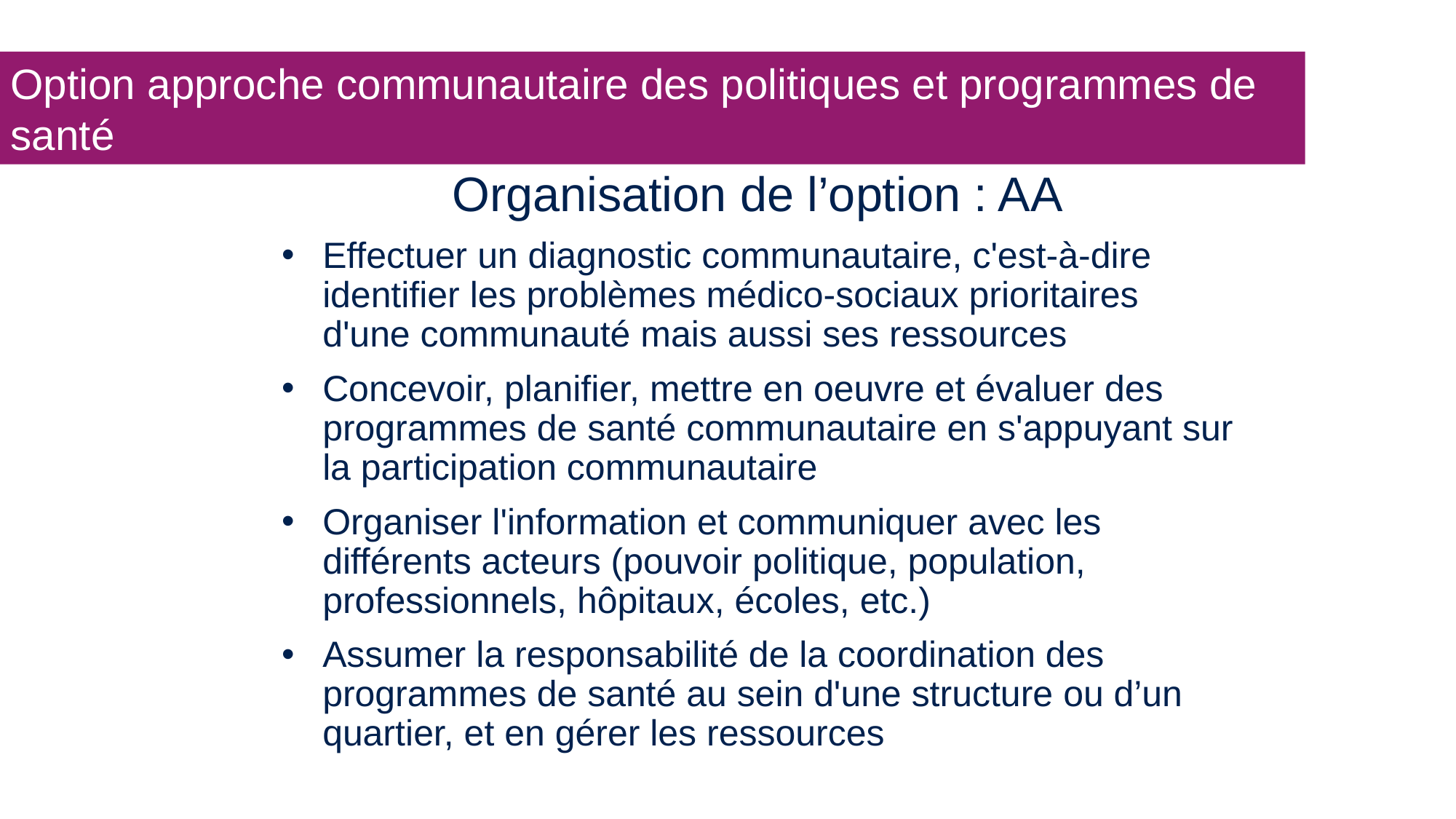

Option approche communautaire des politiques et programmes de santé
Organisation de l’option : AA
Effectuer un diagnostic communautaire, c'est-à-dire identifier les problèmes médico-sociaux prioritaires d'une communauté mais aussi ses ressources
Concevoir, planifier, mettre en oeuvre et évaluer des programmes de santé communautaire en s'appuyant sur la participation communautaire
Organiser l'information et communiquer avec les différents acteurs (pouvoir politique, population, professionnels, hôpitaux, écoles, etc.)
Assumer la responsabilité de la coordination des programmes de santé au sein d'une structure ou d’un quartier, et en gérer les ressources